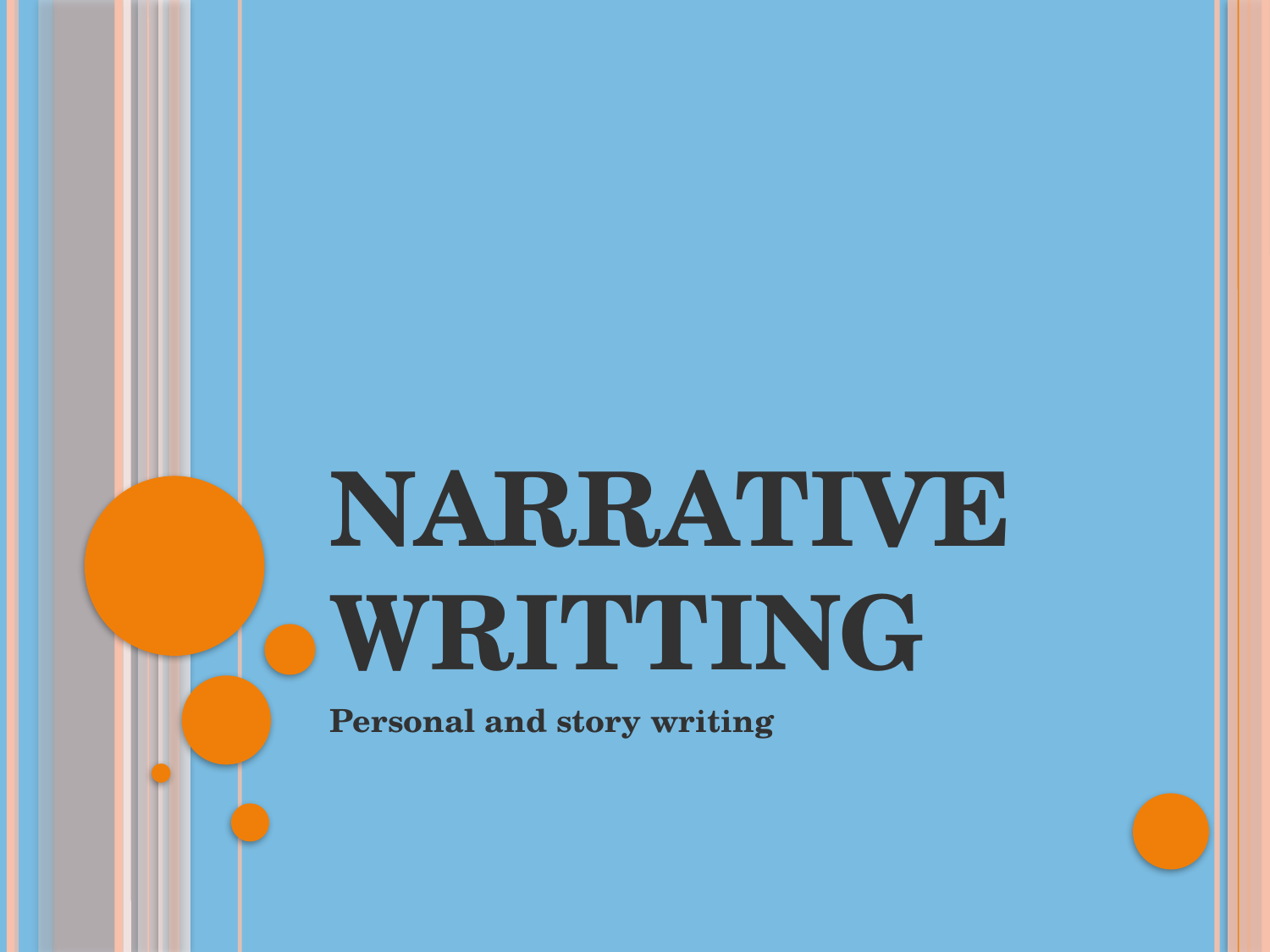

# Narrative writting
Personal and story writing